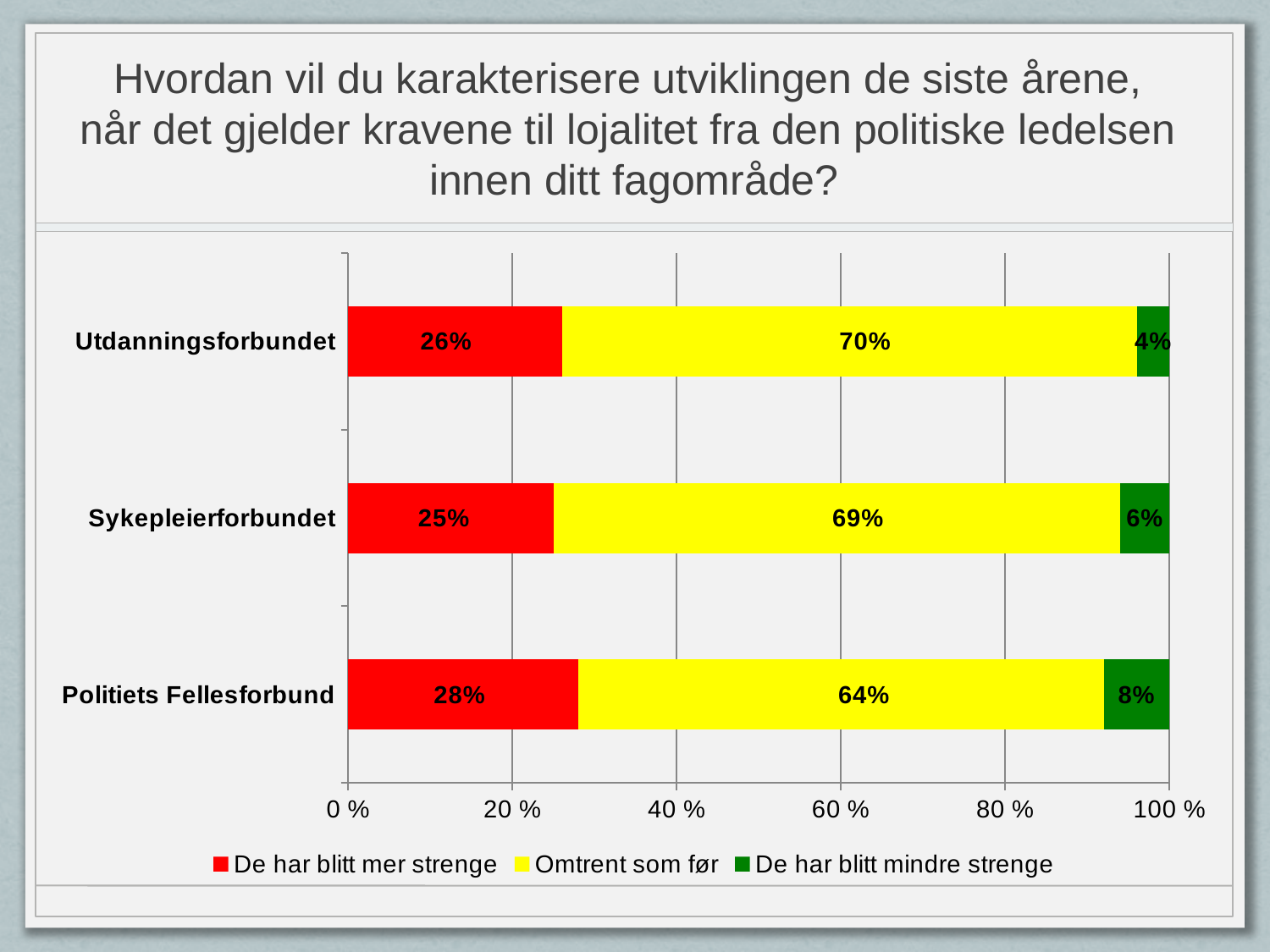

# Hvordan vil du karakterisere utviklingen de siste årene, når det gjelder kravene til lojalitet fra den politiske ledelsen innen ditt fagområde?

### Chart

| Category | De har blitt mer strenge | Omtrent som før | De har blitt mindre strenge |
|---|---|---|---|
| Utdanningsforbundet | 0.26 | 0.7000000000000001 | 0.04000000000000001 |
| Sykepleierforbundet | 0.25 | 0.6900000000000001 | 0.060000000000000005 |
| Politiets Fellesforbund | 0.28 | 0.6400000000000001 | 0.08000000000000002 |